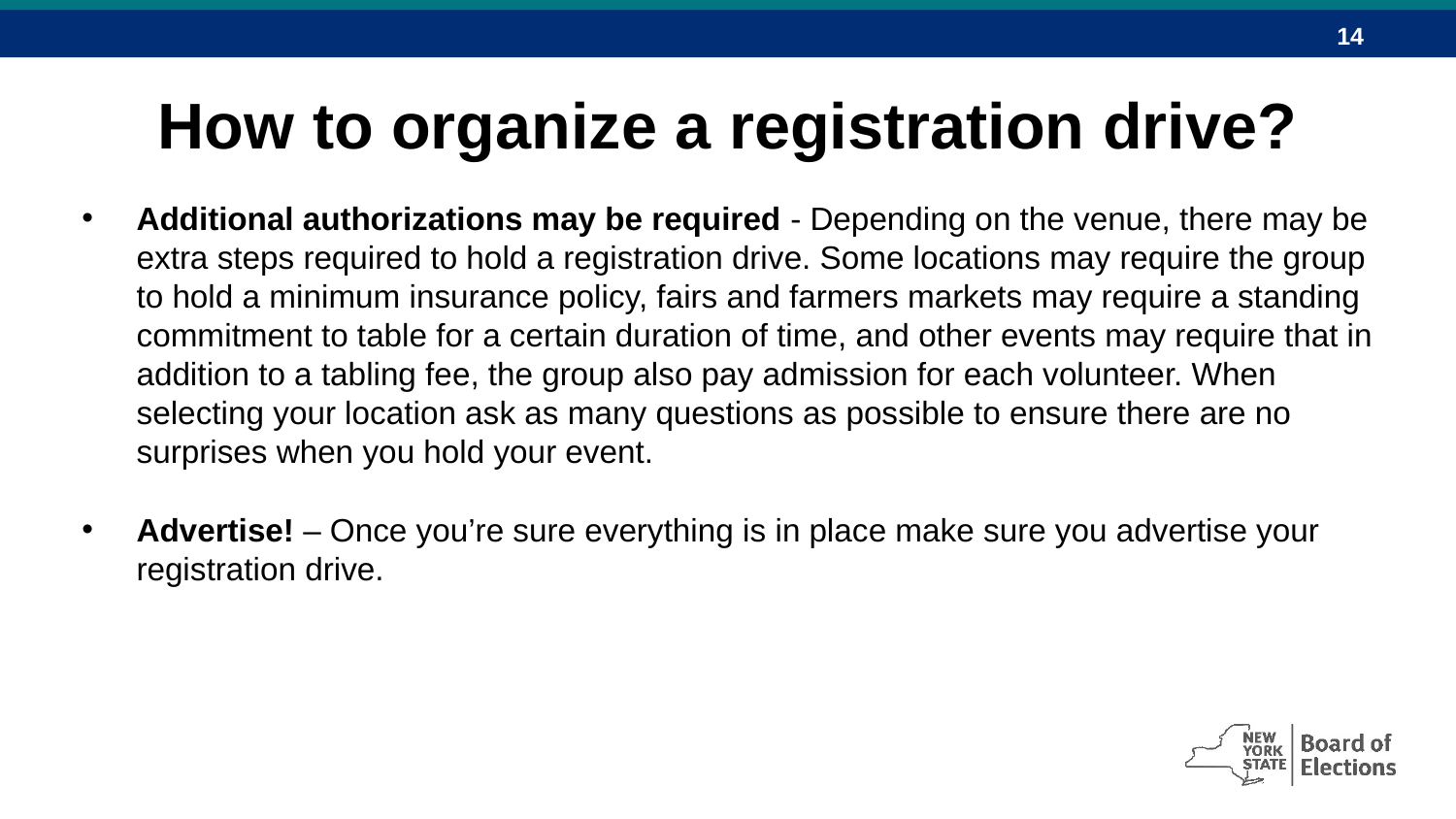

# How to organize a registration drive?
Additional authorizations may be required - Depending on the venue, there may be extra steps required to hold a registration drive. Some locations may require the group to hold a minimum insurance policy, fairs and farmers markets may require a standing commitment to table for a certain duration of time, and other events may require that in addition to a tabling fee, the group also pay admission for each volunteer. When selecting your location ask as many questions as possible to ensure there are no surprises when you hold your event.

Advertise! – Once you’re sure everything is in place make sure you advertise your registration drive.